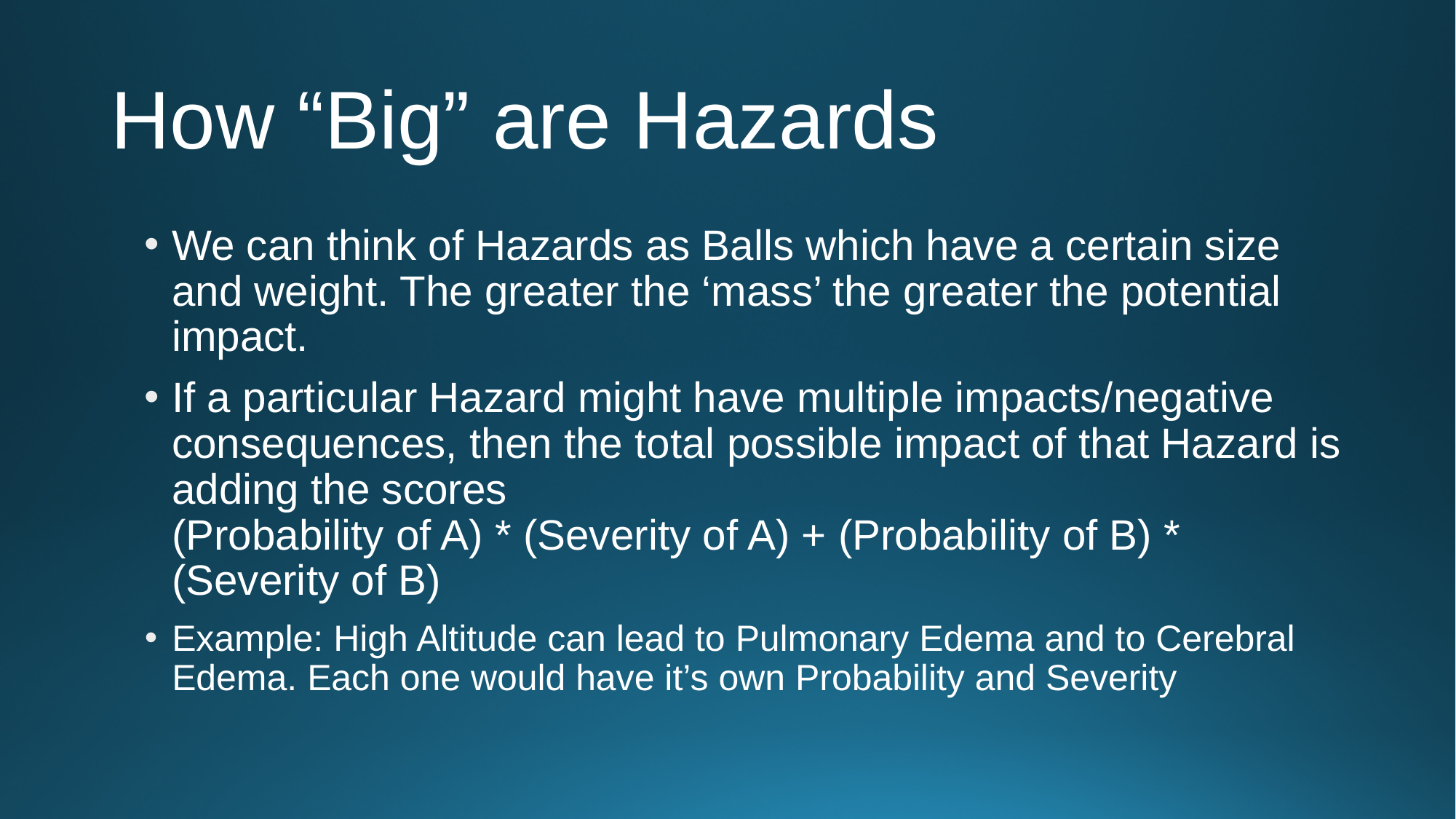

# How “Big” are Hazards
We can think of Hazards as Balls which have a certain size and weight. The greater the ‘mass’ the greater the potential impact.
If a particular Hazard might have multiple impacts/negative consequences, then the total possible impact of that Hazard is adding the scores
(Probability of A) * (Severity of A) + (Probability of B) * (Severity of B)
Example: High Altitude can lead to Pulmonary Edema and to Cerebral Edema. Each one would have it’s own Probability and Severity